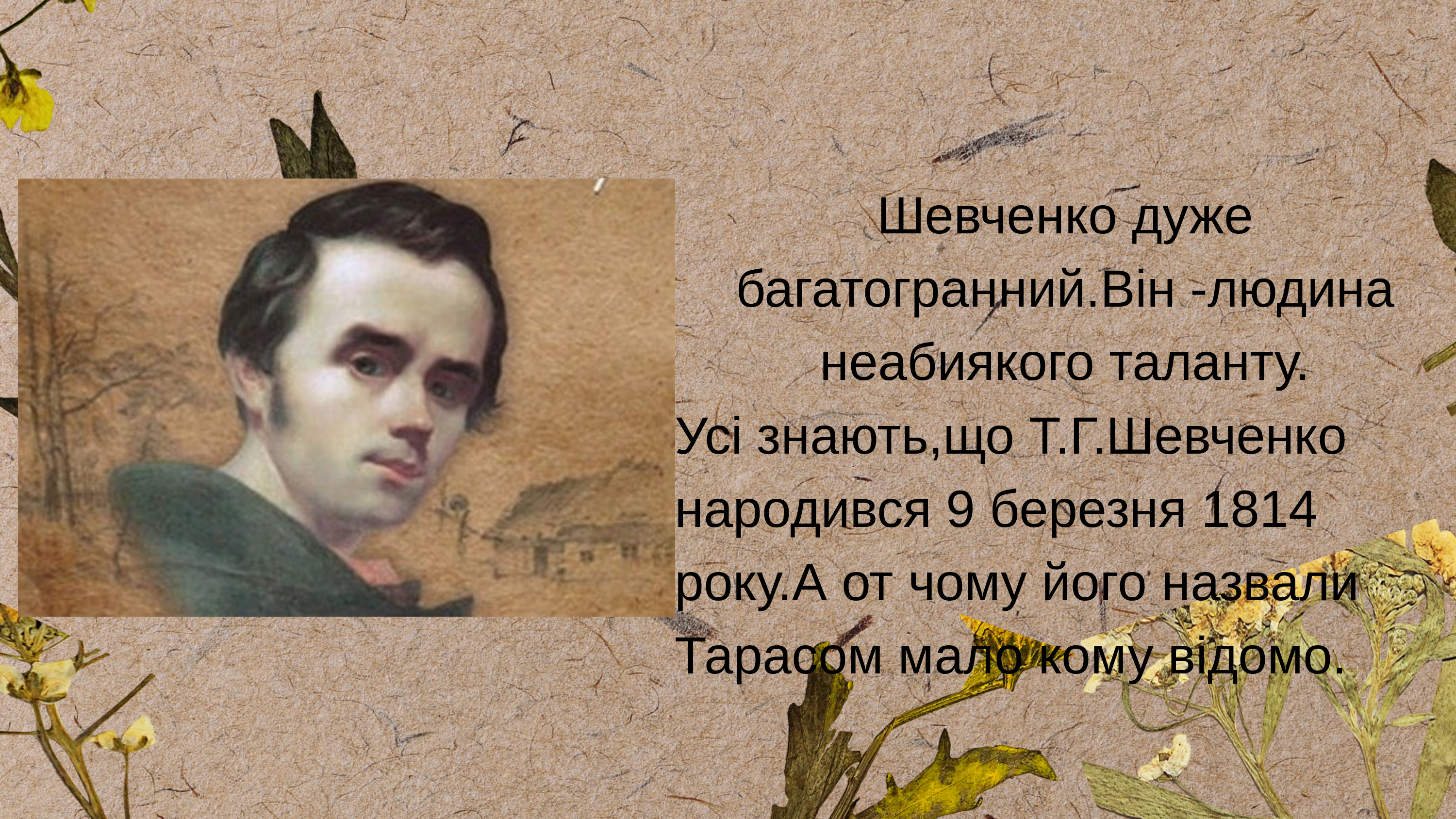

Шевченко дуже багатогранний.Він -людина неабиякого таланту.
Усі знають,що Т.Г.Шевченко народився 9 березня 1814 року.А от чому його назвали Тарасом мало кому відомо.